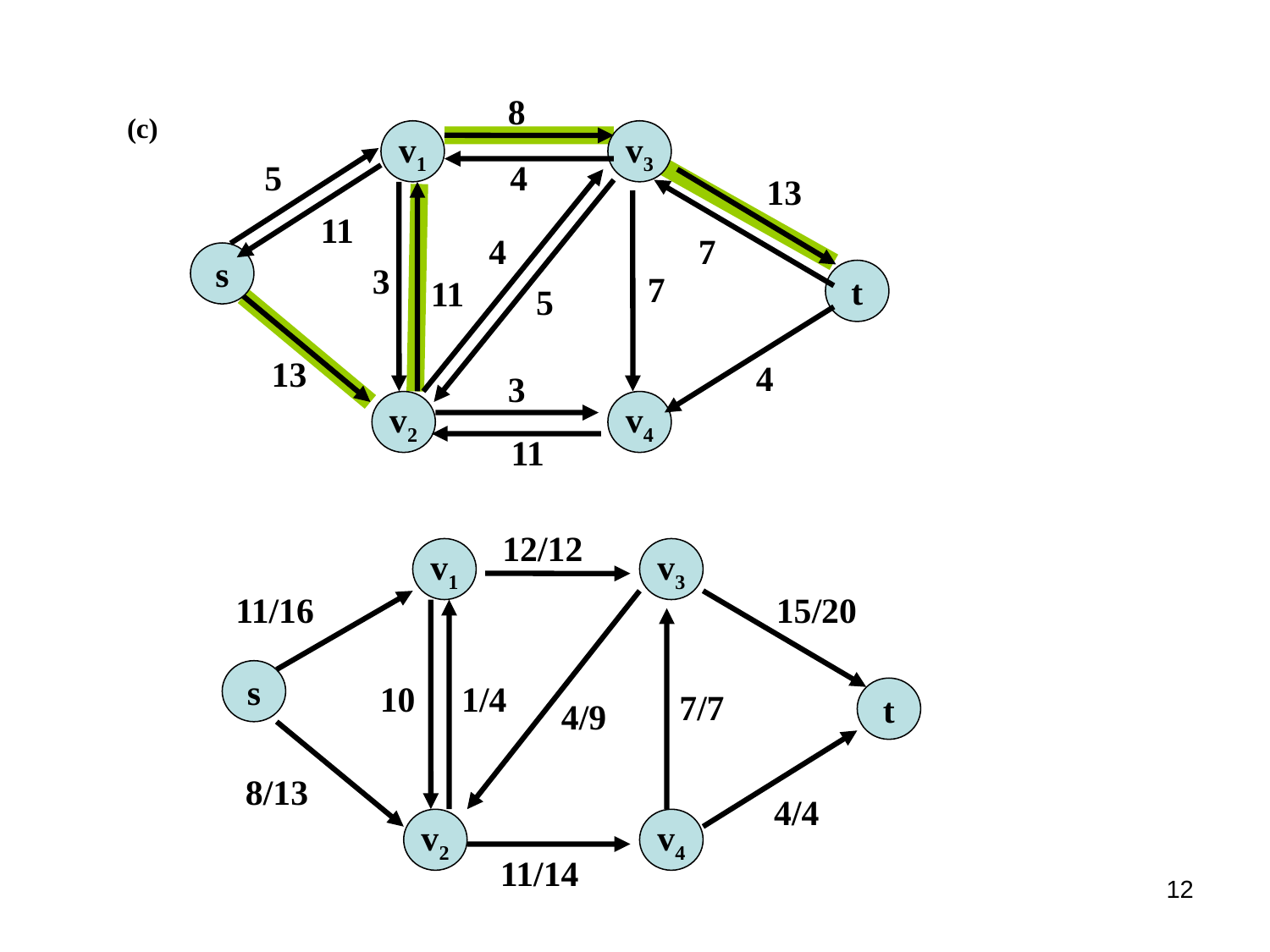

8
(c)
v1
v3

5
4

13

11
4
7
s
3
t
7
11
5

13
4
3
v2
v4

11

12/12
v1
v3

11/16
15/20

s
10
1/4
t
7/7
4/9

8/13
4/4
v2
v4

11/14
12